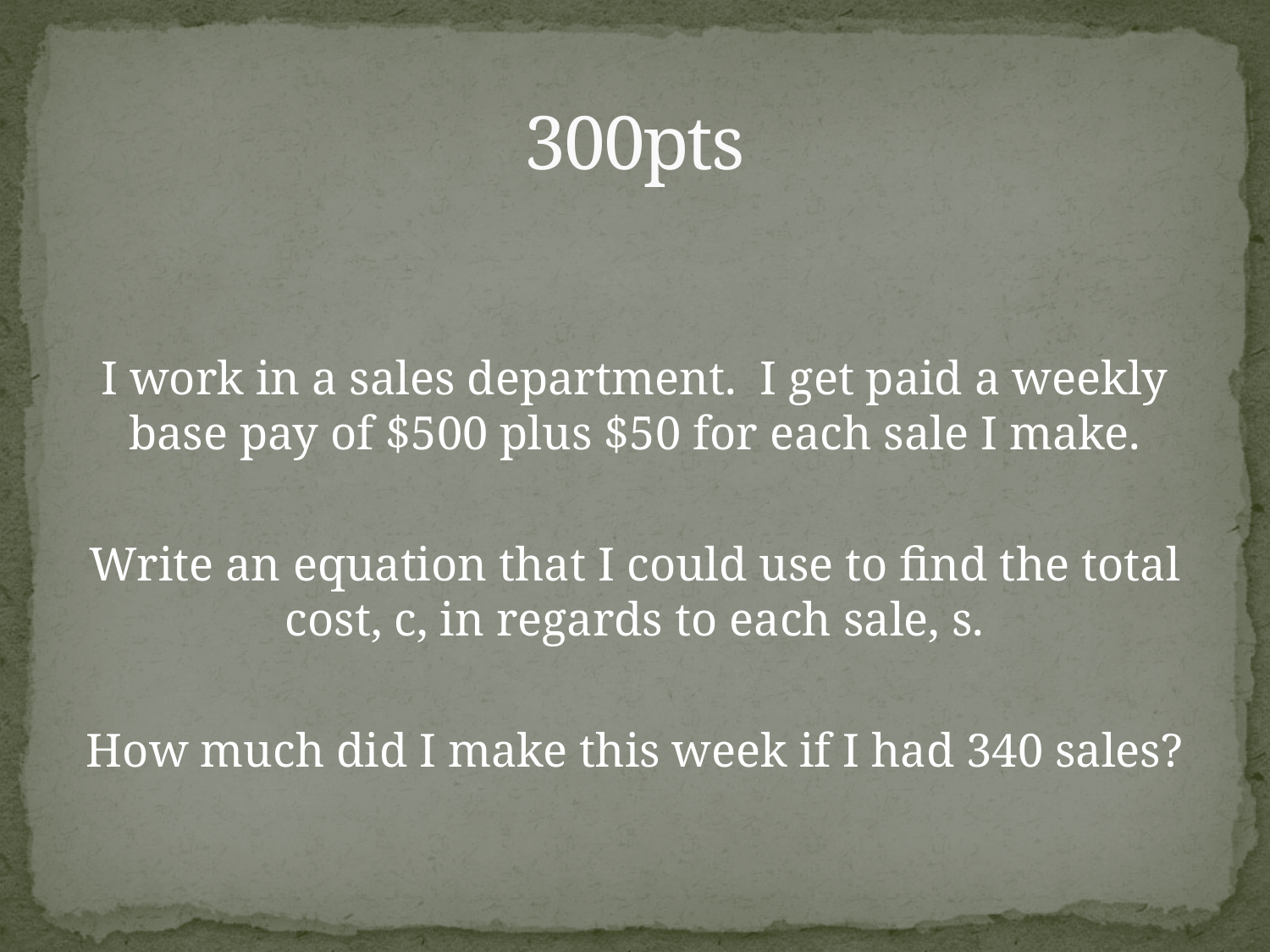

# 300pts

I work in a sales department.  I get paid a weekly base pay of $500 plus $50 for each sale I make.

Write an equation that I could use to find the total cost, c, in regards to each sale, s.

How much did I make this week if I had 340 sales?